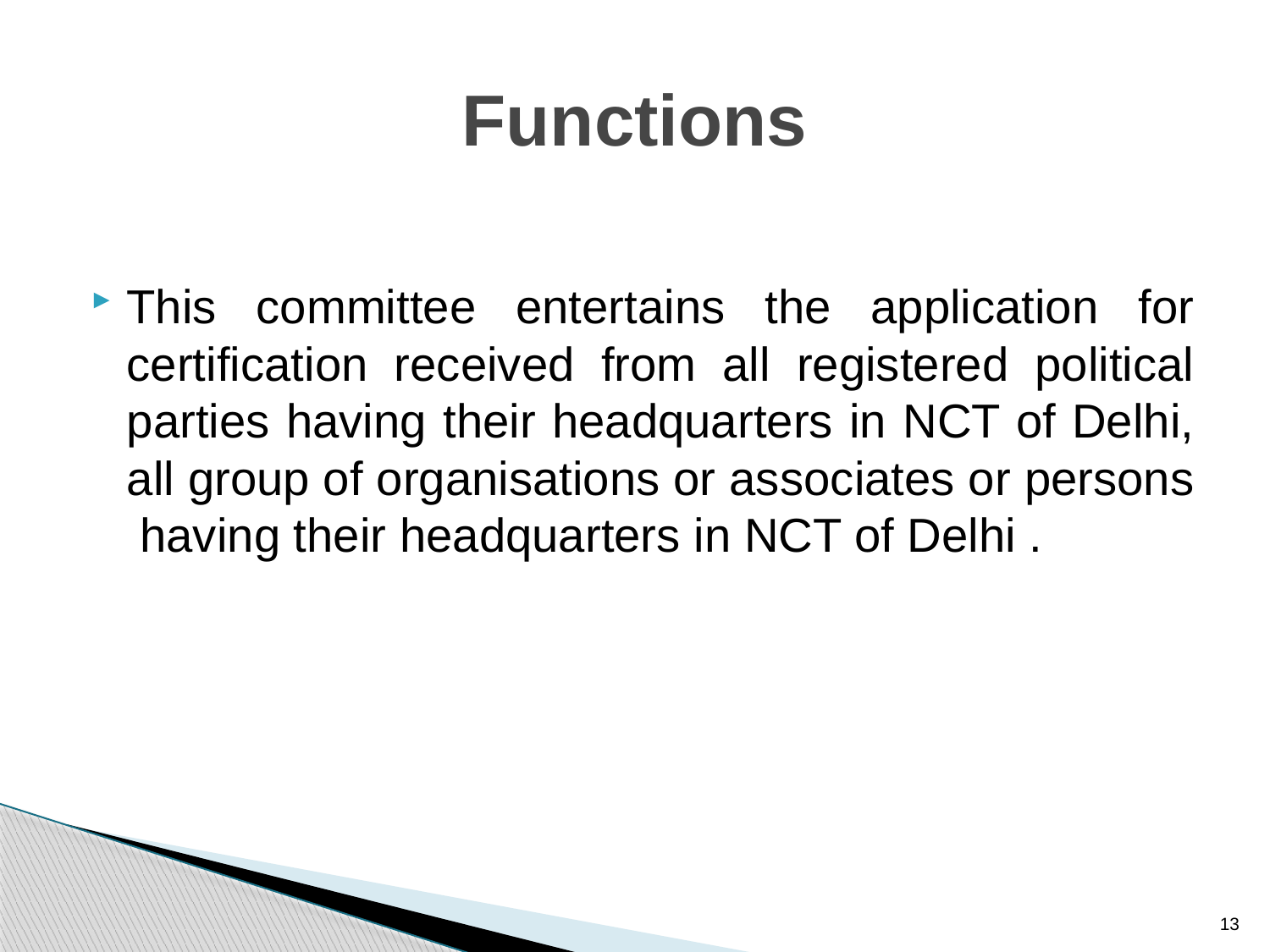

# Functions

This committee entertains the application for certification received from all registered political parties having their headquarters in NCT of Delhi, all group of organisations or associates or persons  having their headquarters in NCT of Delhi .
13